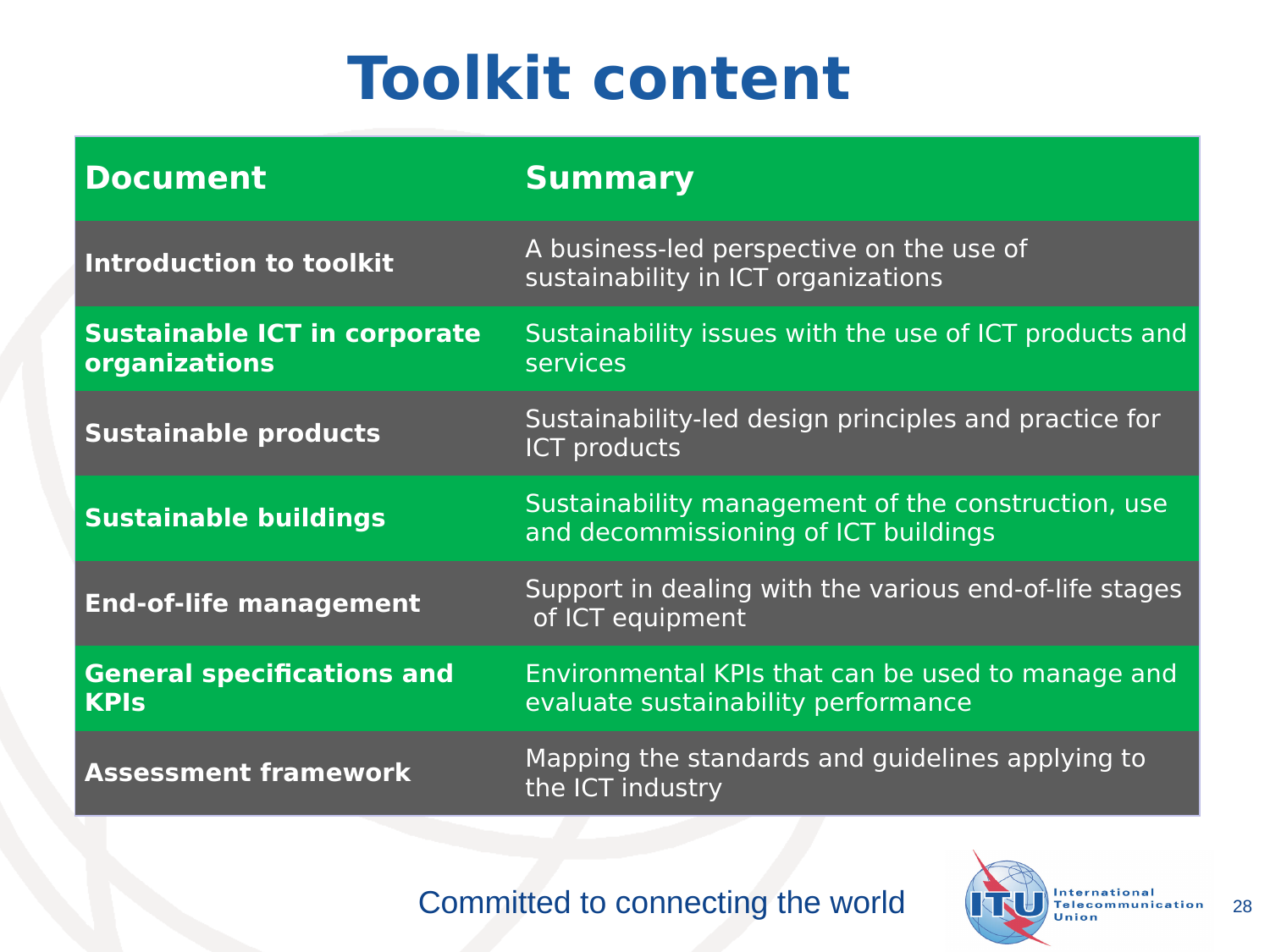

# Toolkit content
| Document | Summary |
| --- | --- |
| Introduction to toolkit | A business-led perspective on the use of sustainability in ICT organizations |
| Sustainable ICT in corporate organizations | Sustainability issues with the use of ICT products and services |
| Sustainable products | Sustainability-led design principles and practice for ICT products |
| Sustainable buildings | Sustainability management of the construction, use and decommissioning of ICT buildings |
| End-of-life management | Support in dealing with the various end-of-life stages of ICT equipment |
| General specifications and KPIs | Environmental KPIs that can be used to manage and evaluate sustainability performance |
| Assessment framework | Mapping the standards and guidelines applying to the ICT industry |
28